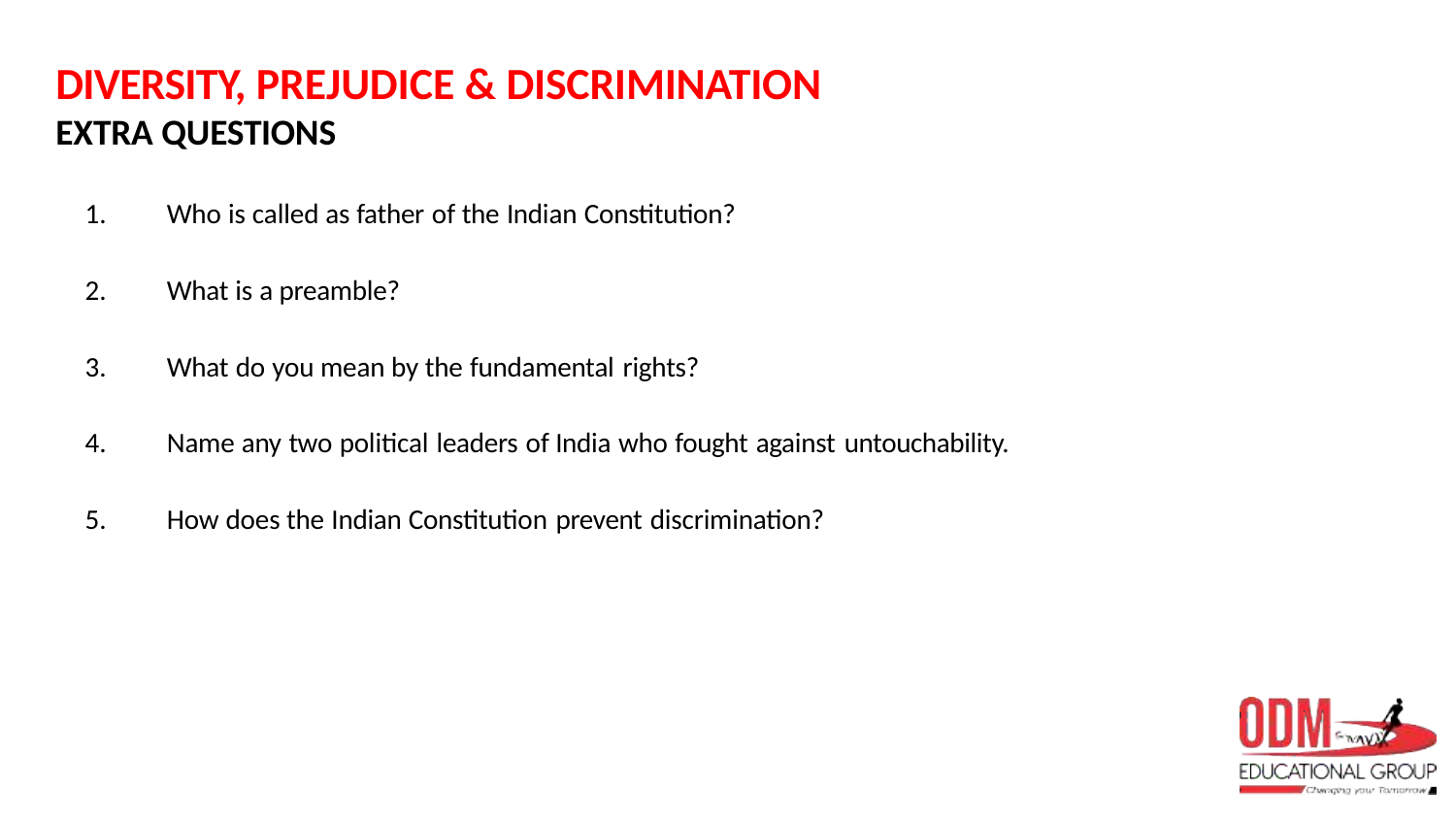

# DIVERSITY, PREJUDICE & DISCRIMINATION
EXTRA QUESTIONS
Who is called as father of the Indian Constitution?

What is a preamble?

What do you mean by the fundamental rights?

Name any two political leaders of India who fought against untouchability.

How does the Indian Constitution prevent discrimination?